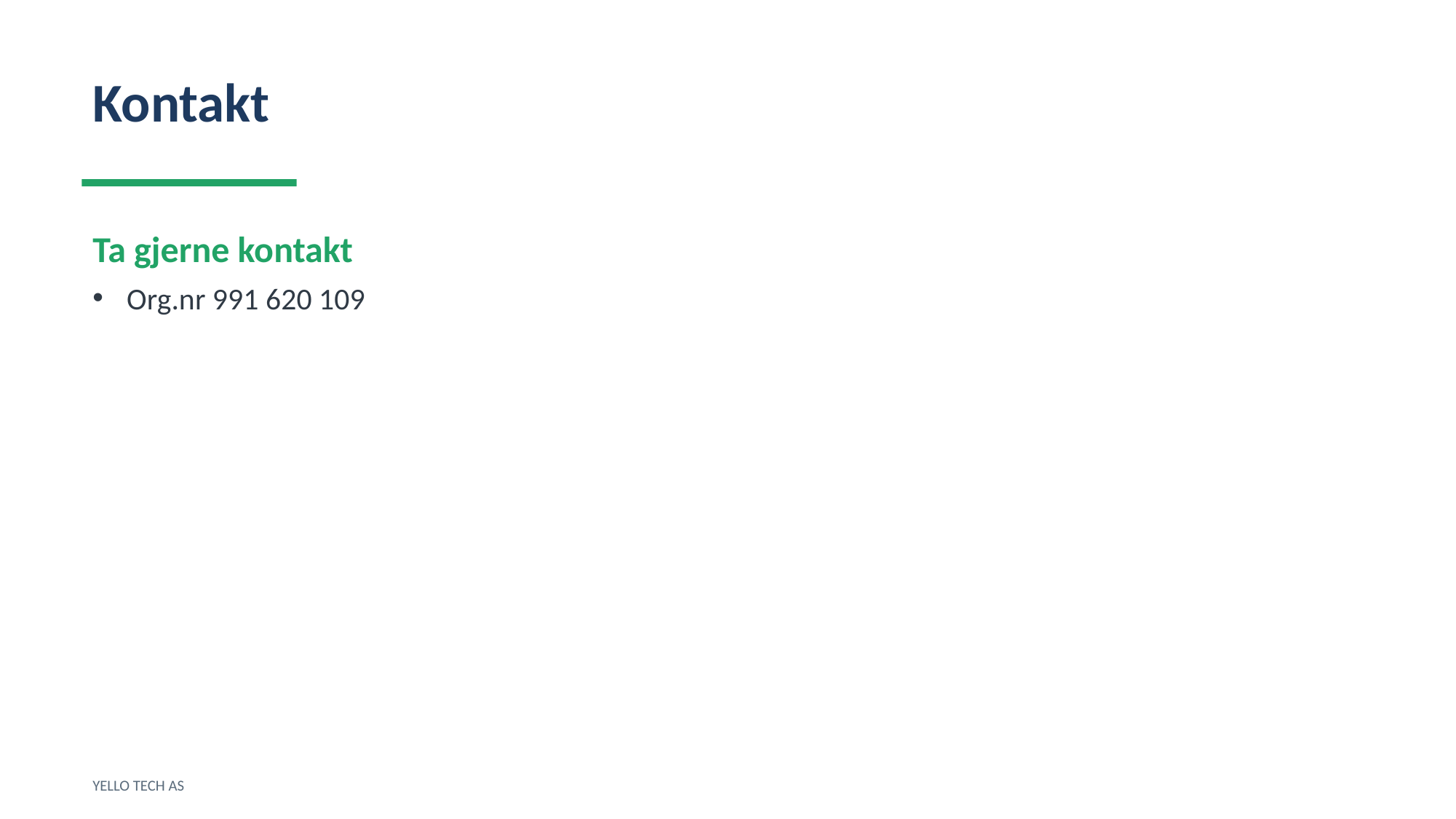

Kontakt

Ta gjerne kontakt
Org.nr 991 620 109
YELLO TECH AS